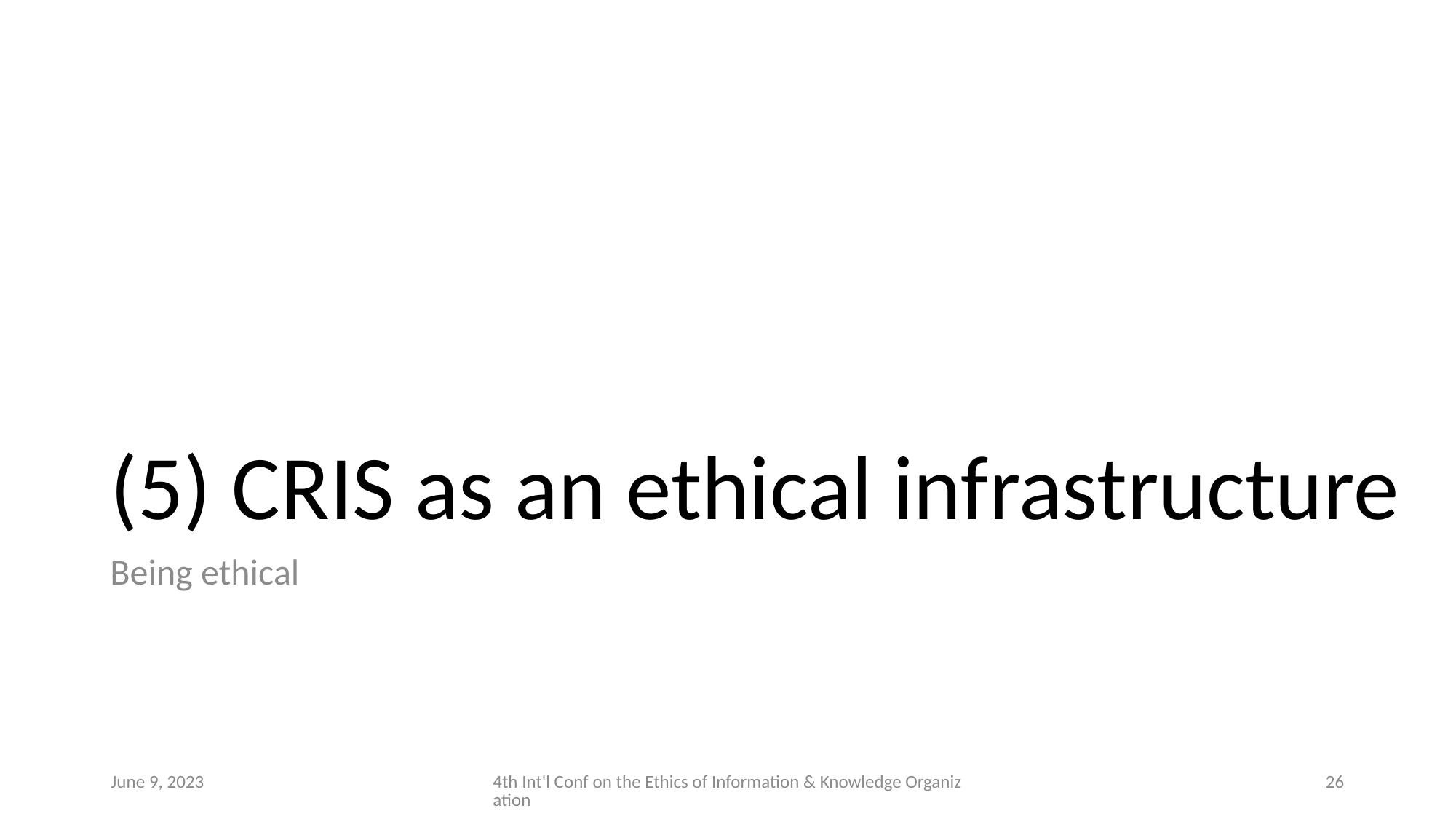

# (5) CRIS as an ethical infrastructure
Being ethical
June 9, 2023
4th Int'l Conf on the Ethics of Information & Knowledge Organization
26